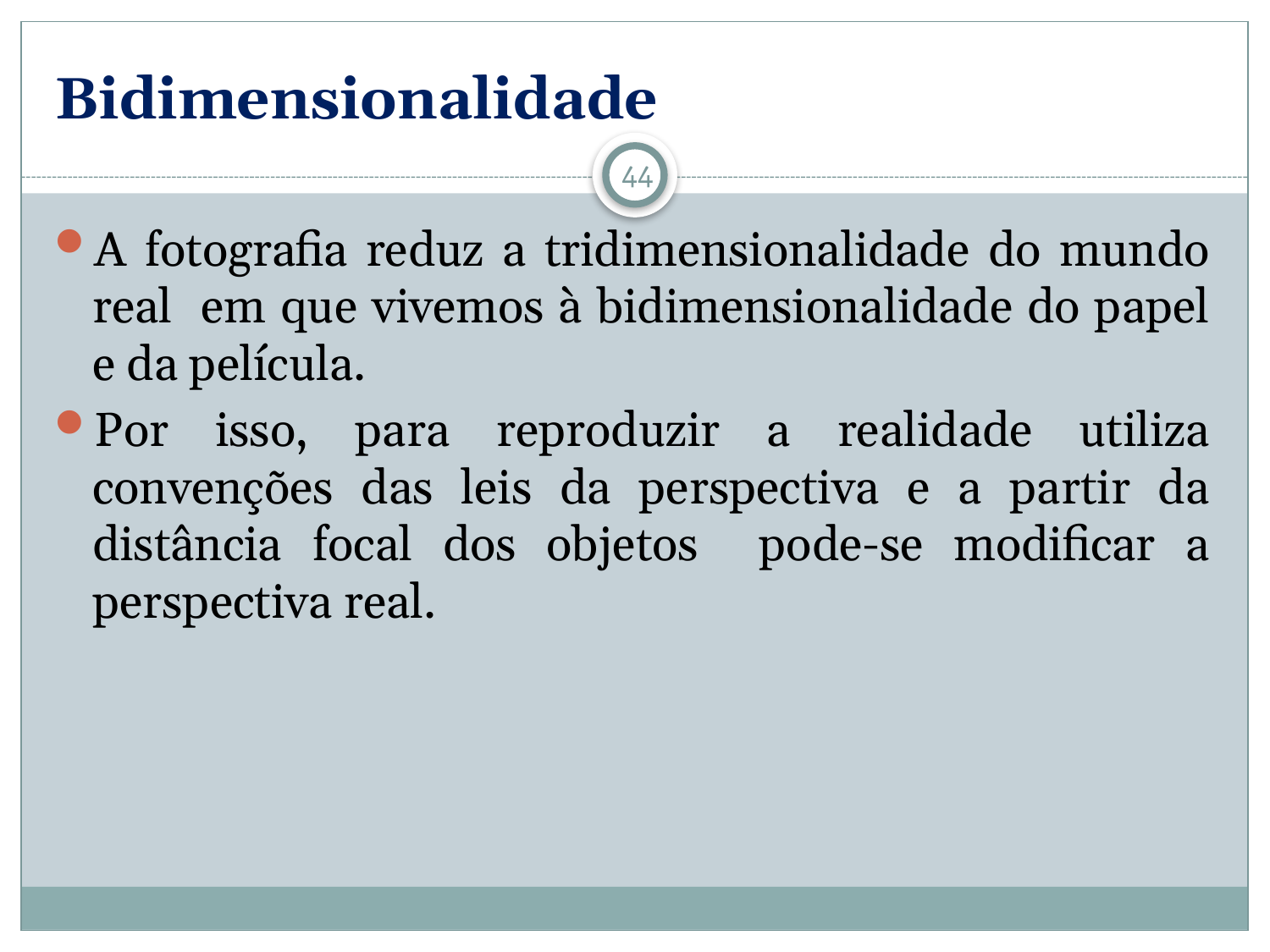

# Bidimensionalidade
44
A fotografia reduz a tridimensionalidade do mundo real  em que vivemos à bidimensionalidade do papel e da película.
Por isso, para reproduzir a realidade utiliza convenções das leis da perspectiva e a partir da distância focal dos objetos  pode-se modificar a perspectiva real.